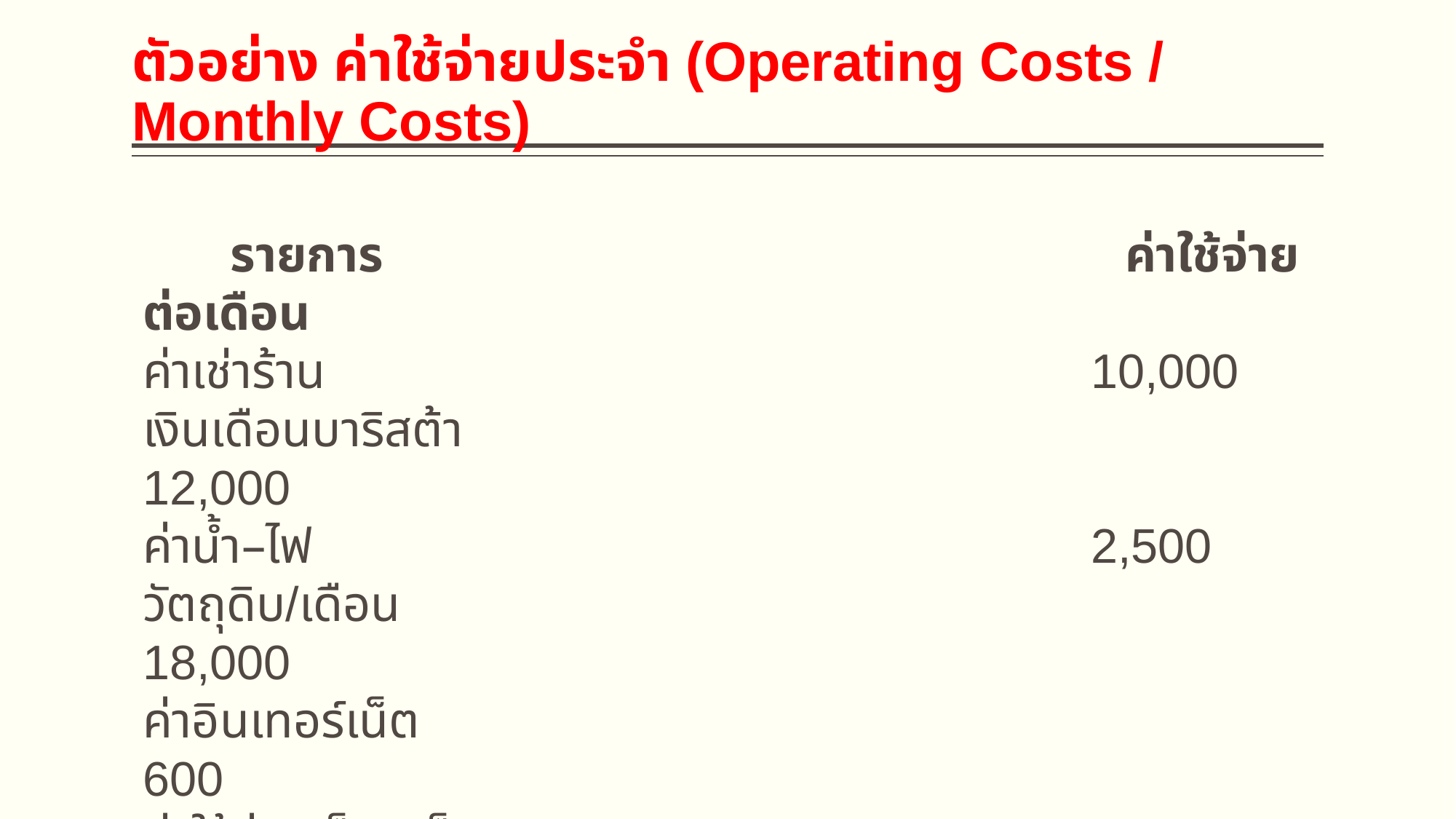

# ตัวอย่าง ค่าใช้จ่ายประจำ (Operating Costs / Monthly Costs)
       รายการ							ค่าใช้จ่ายต่อเดือน
ค่าเช่าร้าน							      10,000
เงินเดือนบาริสต้า							      12,000
ค่าน้ำ–ไฟ							      2,500
วัตถุดิบ/เดือน							      18,000
ค่าอินเทอร์เน็ต							          600
ค่าใช้จ่ายเบ็ดเตล็ด						        1,000
      รวมค่าใช้จ่ายต่อเดือน					    44,100      บาท